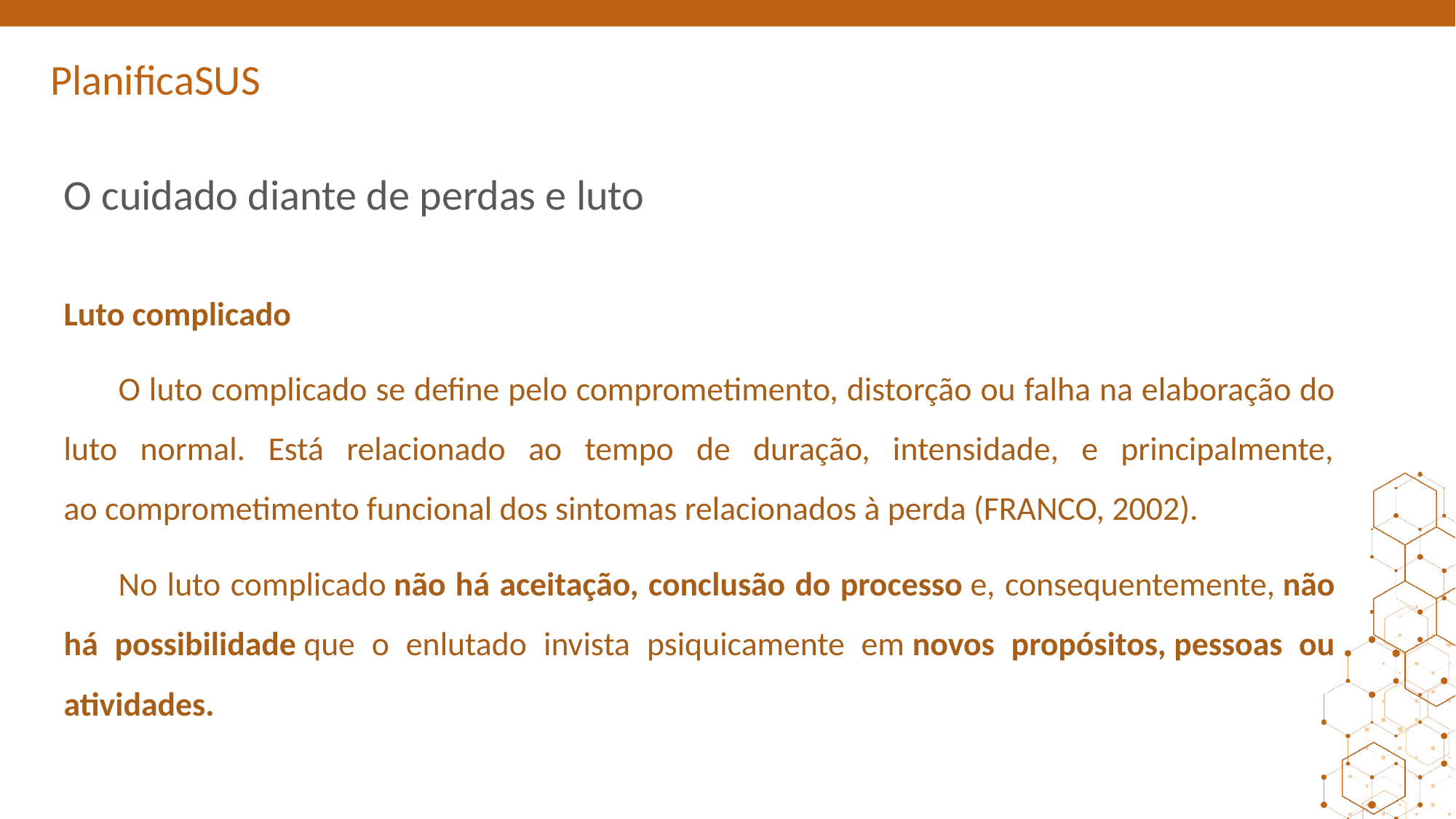

# O cuidado diante de perdas e luto
Luto complicado
O luto complicado se define pelo comprometimento, distorção ou falha na elaboração do luto normal. Está relacionado ao tempo de duração, intensidade, e principalmente, ao comprometimento funcional dos sintomas relacionados à perda (FRANCO, 2002).
No luto complicado não há aceitação, conclusão do processo e, consequentemente, não há possibilidade que o enlutado invista psiquicamente em novos propósitos, pessoas ou atividades.